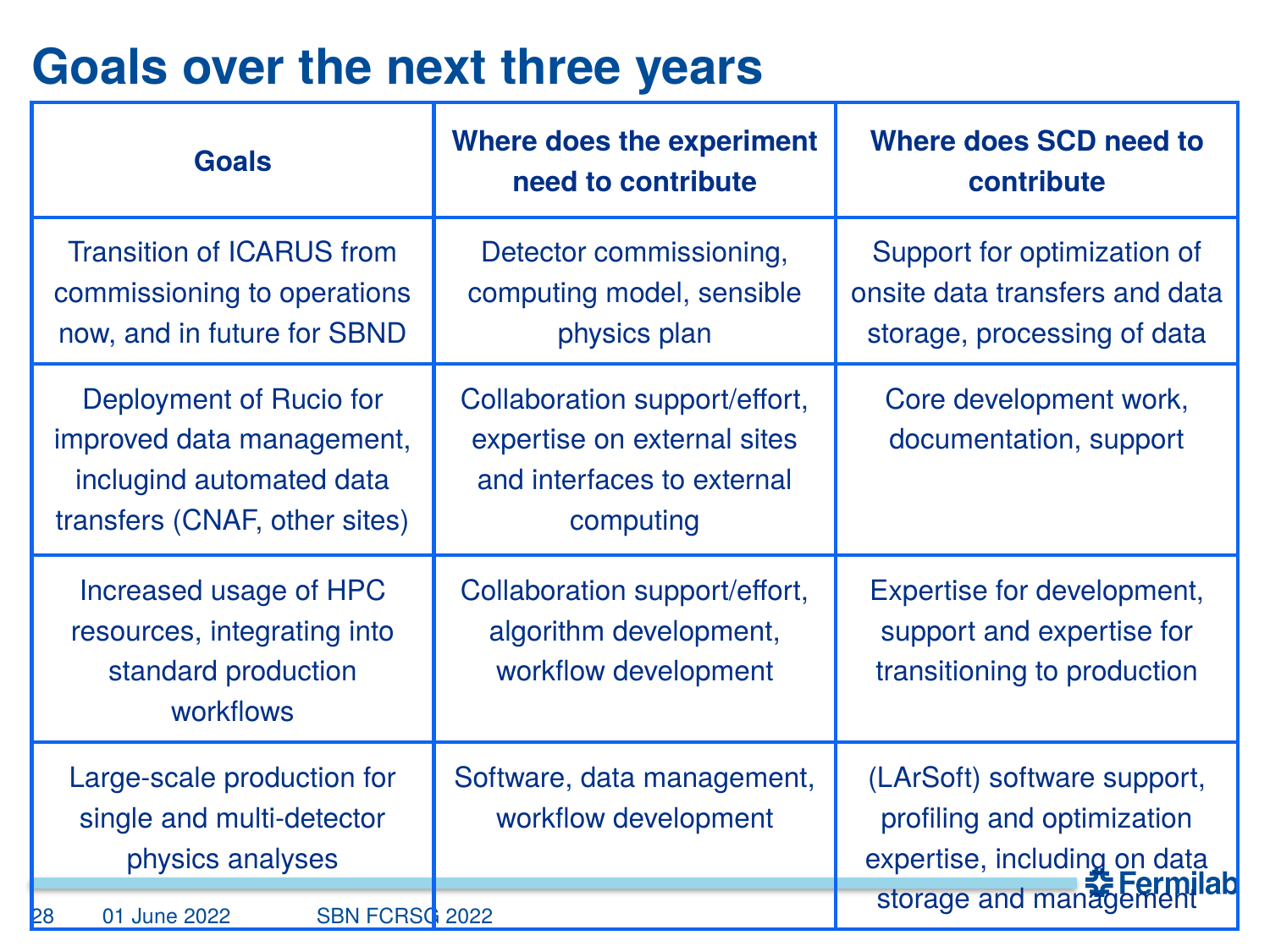

# Goals over the next three years
| Goals | Where does the experiment need to contribute | Where does SCD need to contribute |
| --- | --- | --- |
| Transition of ICARUS from commissioning to operations now, and in future for SBND | Detector commissioning, computing model, sensible physics plan | Support for optimization of onsite data transfers and data storage, processing of data |
| Deployment of Rucio for improved data management, inclugind automated data transfers (CNAF, other sites) | Collaboration support/effort, expertise on external sites and interfaces to external computing | Core development work, documentation, support |
| Increased usage of HPC resources, integrating into standard production workflows | Collaboration support/effort, algorithm development, workflow development | Expertise for development, support and expertise for transitioning to production |
| Large-scale production for single and multi-detector physics analyses | Software, data management, workflow development | (LArSoft) software support, profiling and optimization expertise, including on data storage and management |
28
01 June 2022
SBN FCRSG 2022